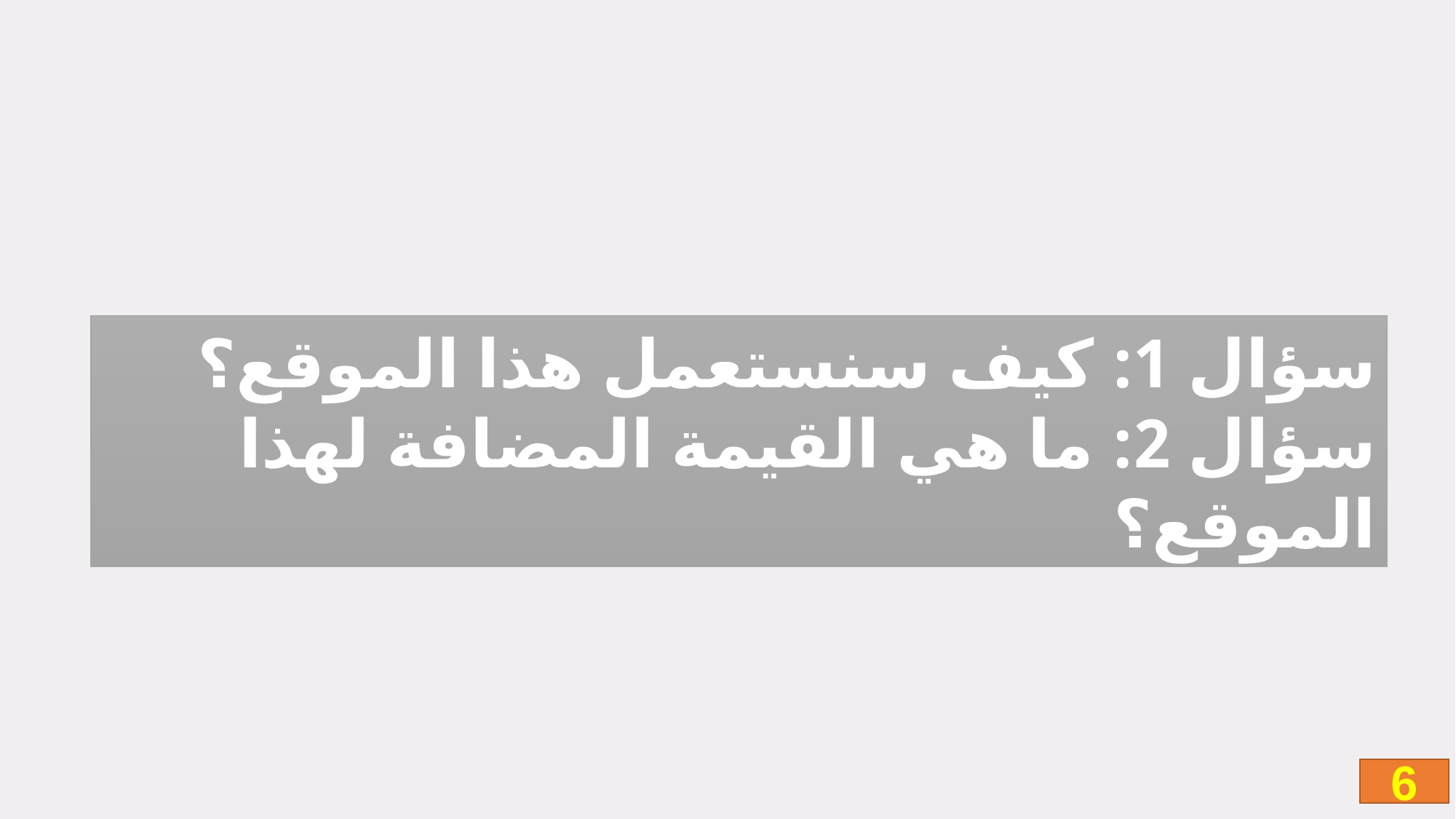

سؤال 1: كيف سنستعمل هذا الموقع؟
سؤال 2: ما هي القيمة المضافة لهذا الموقع؟
6